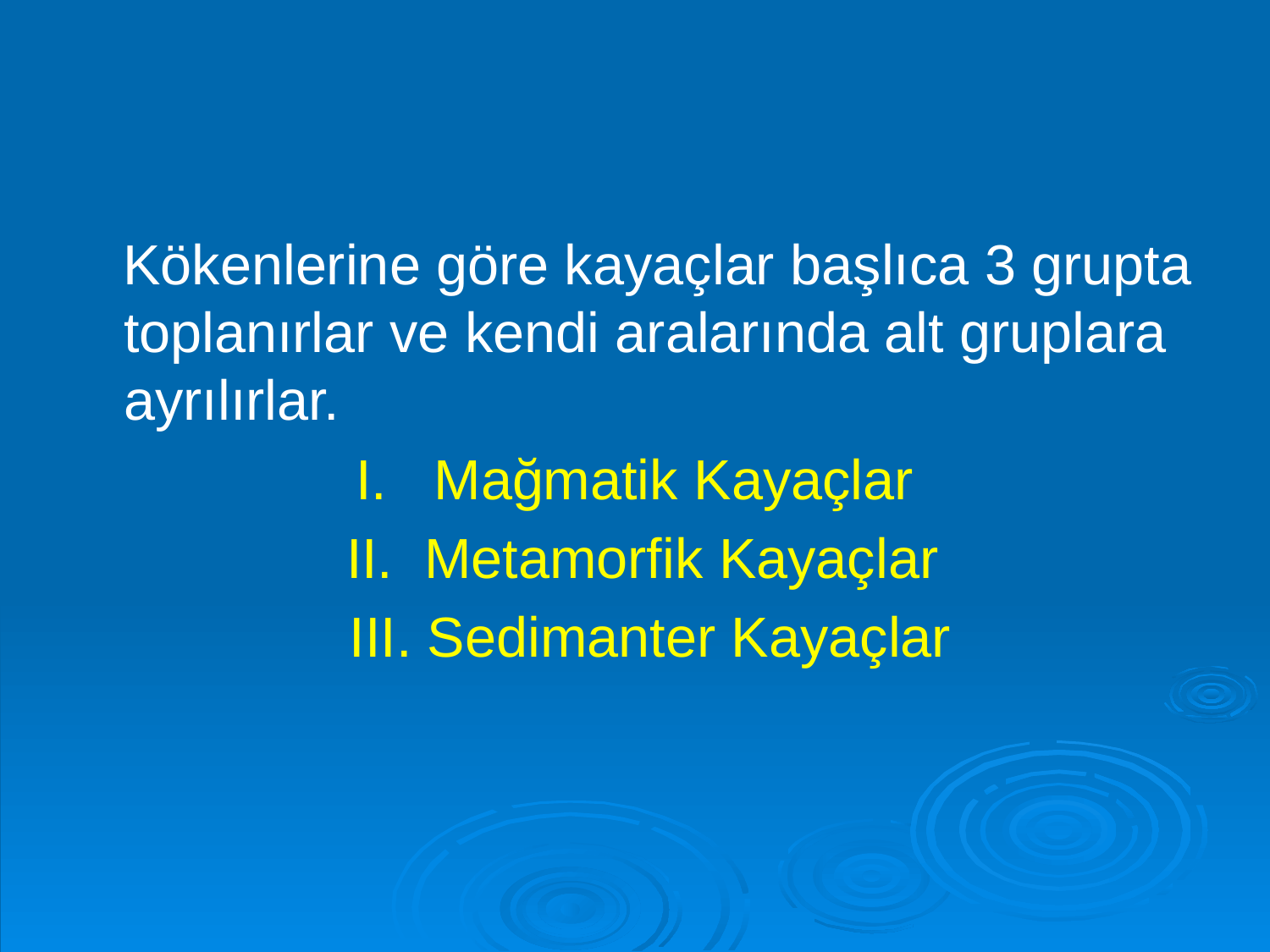

#
   Kökenlerine göre kayaçlar başlıca 3 grupta toplanırlar ve kendi aralarında alt gruplara ayrılırlar.
I.   Mağmatik Kayaçlar
 II.  Metamorfik Kayaçlar
  III. Sedimanter Kayaçlar